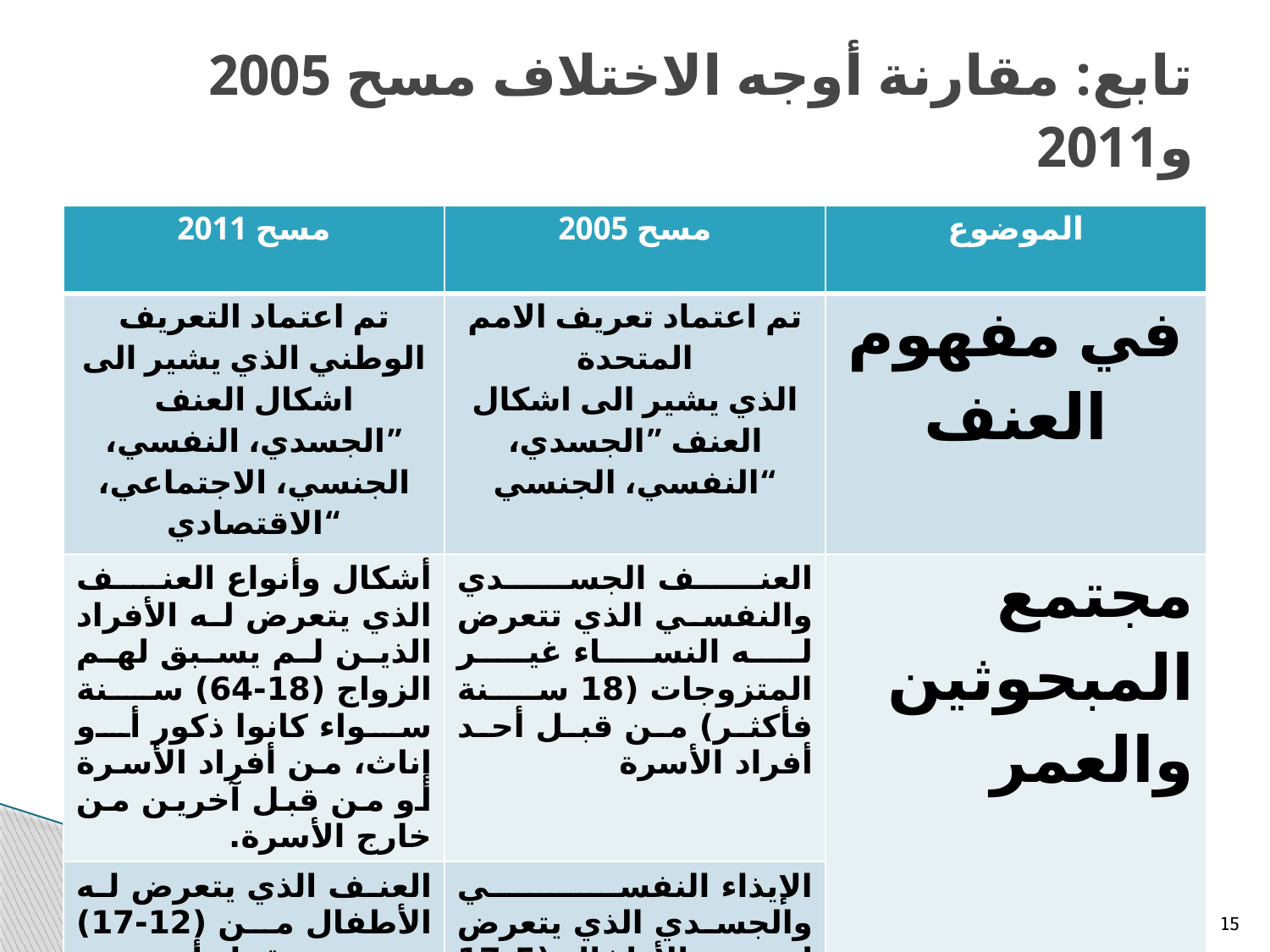

# تابع: مقارنة أوجه الاختلاف مسح 2005 و2011
| مسح 2011 | مسح 2005 | الموضوع |
| --- | --- | --- |
| تم اعتماد التعريف الوطني الذي يشير الى اشكال العنف ”الجسدي، النفسي، الجنسي، الاجتماعي، الاقتصادي“ | تم اعتماد تعريف الامم المتحدة الذي يشير الى اشكال العنف ”الجسدي، النفسي، الجنسي“ | في مفهوم العنف |
| أشكال وأنواع العنف الذي يتعرض له الأفراد الذين لم يسبق لهم الزواج (18-64) سنة سواء كانوا ذكور أو إناث، من أفراد الأسرة أو من قبل آخرين من خارج الأسرة. | العنف الجسدي والنفسي الذي تتعرض له النساء غير المتزوجات (18 سنة فأكثر) من قبل أحد أفراد الأسرة | مجتمع المبحوثين والعمر |
| العنف الذي يتعرض له الأطفال من (12-17) سنة من قبل أحد من أفراد الأسرة، ومن قبل آخرين من خارج الأسرة وفق رأي الطفل | الإيذاء النفسي والجسدي الذي يتعرض له الأطفال (5-17 سنة) وفق رأي الأم. |  |
15